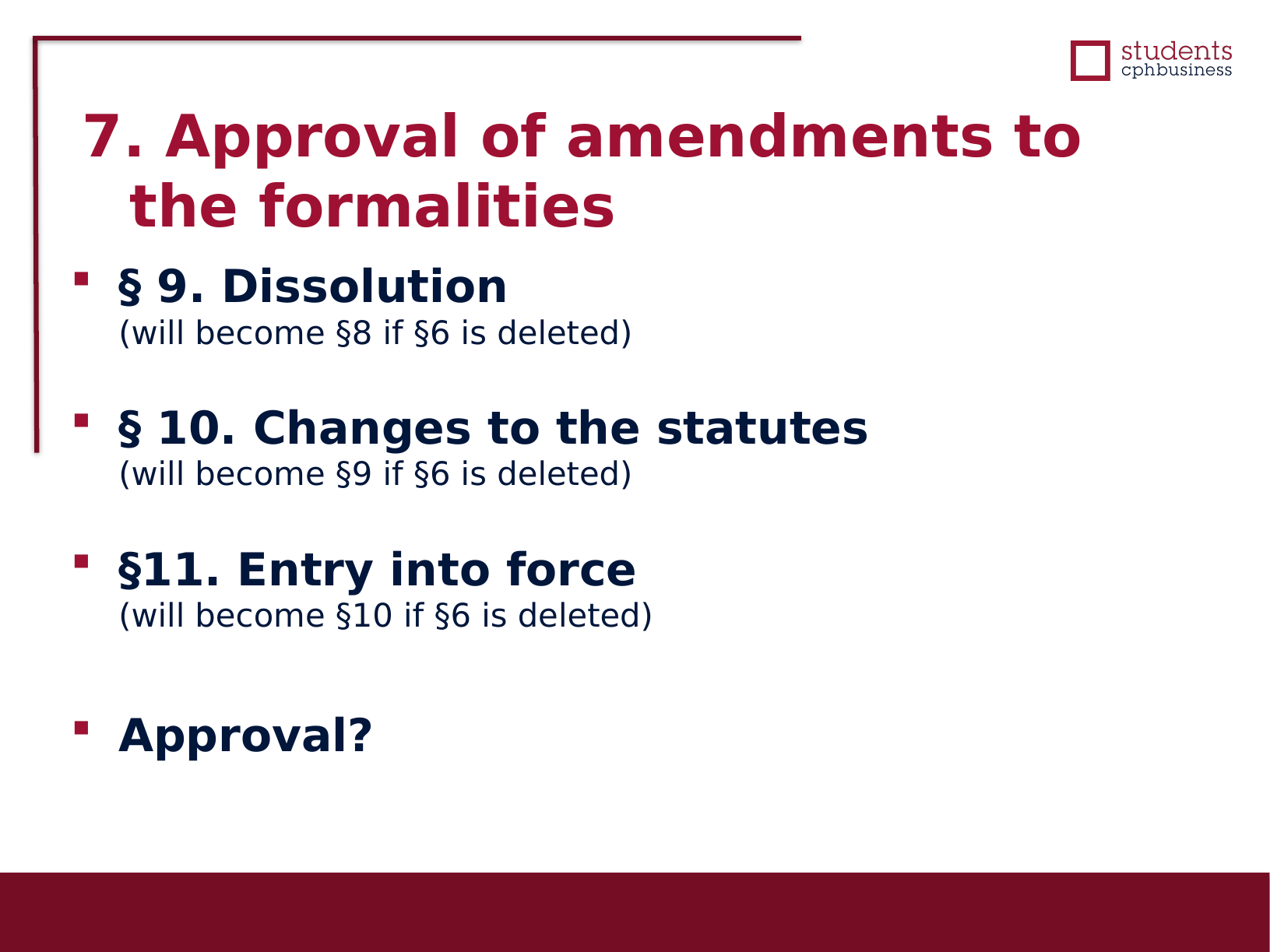

7. Approval of amendments to the formalities

§ 9. Dissolution
(will become §8 if §6 is deleted)
§ 10. Changes to the statutes
(will become §9 if §6 is deleted)
§11. Entry into force
(will become §10 if §6 is deleted)

Approval?